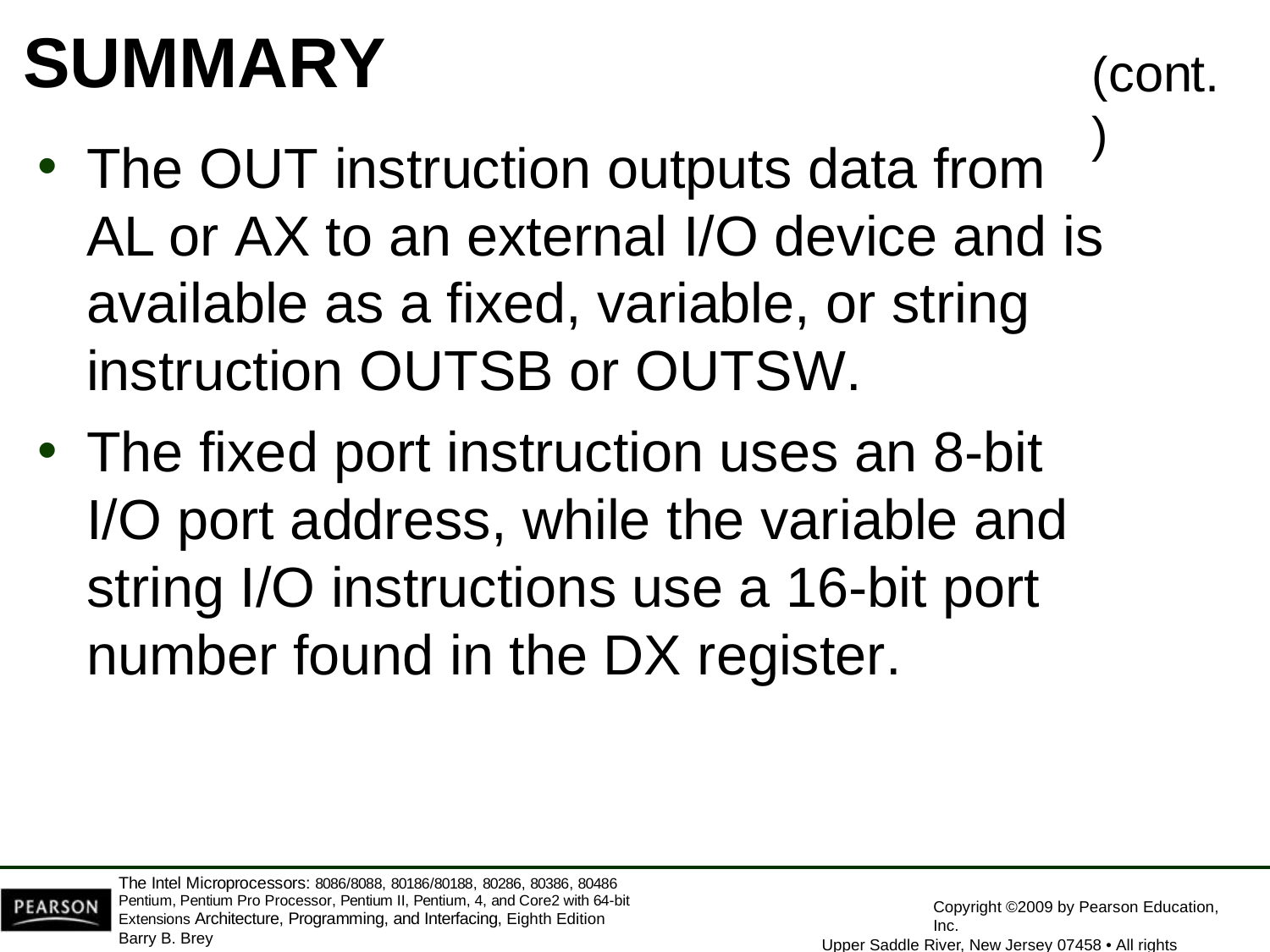

# SUMMARY
(cont.)
The OUT instruction outputs data from AL or AX to an external I/O device and is available as a fixed, variable, or string instruction OUTSB or OUTSW.

The fixed port instruction uses an 8-bit I/O port address, while the variable and string I/O instructions use a 16-bit port number found in the DX register.
The Intel Microprocessors: 8086/8088, 80186/80188, 80286, 80386, 80486 Pentium, Pentium Pro Processor, Pentium II, Pentium, 4, and Core2 with 64-bit Extensions Architecture, Programming, and Interfacing, Eighth Edition
Barry B. Brey

Copyright ©2009 by Pearson Education, Inc.
Upper Saddle River, New Jersey 07458 • All rights reserved.